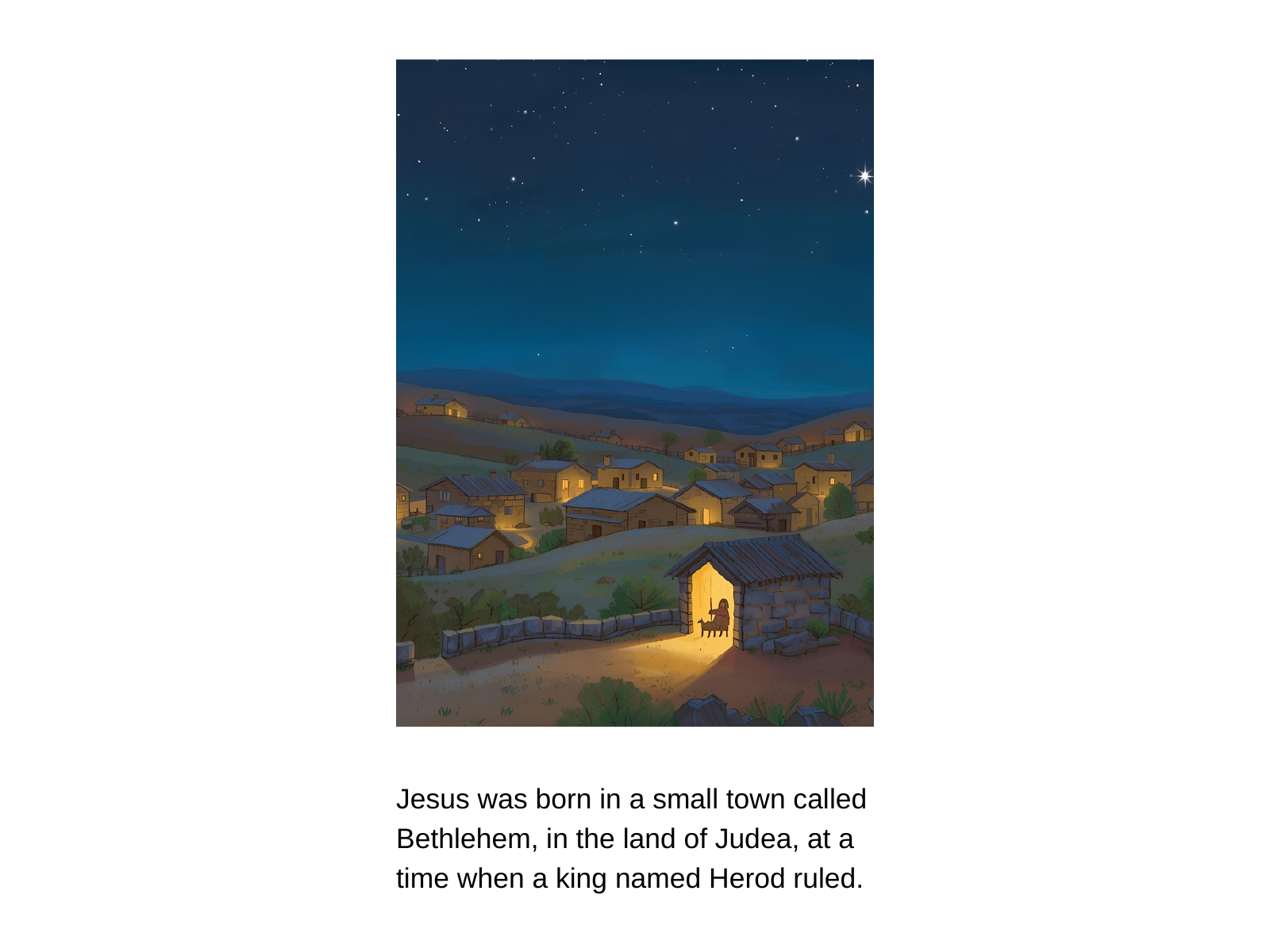

Jesus was born in a small town called Bethlehem, in the land of Judea, at a time when a king named Herod ruled.